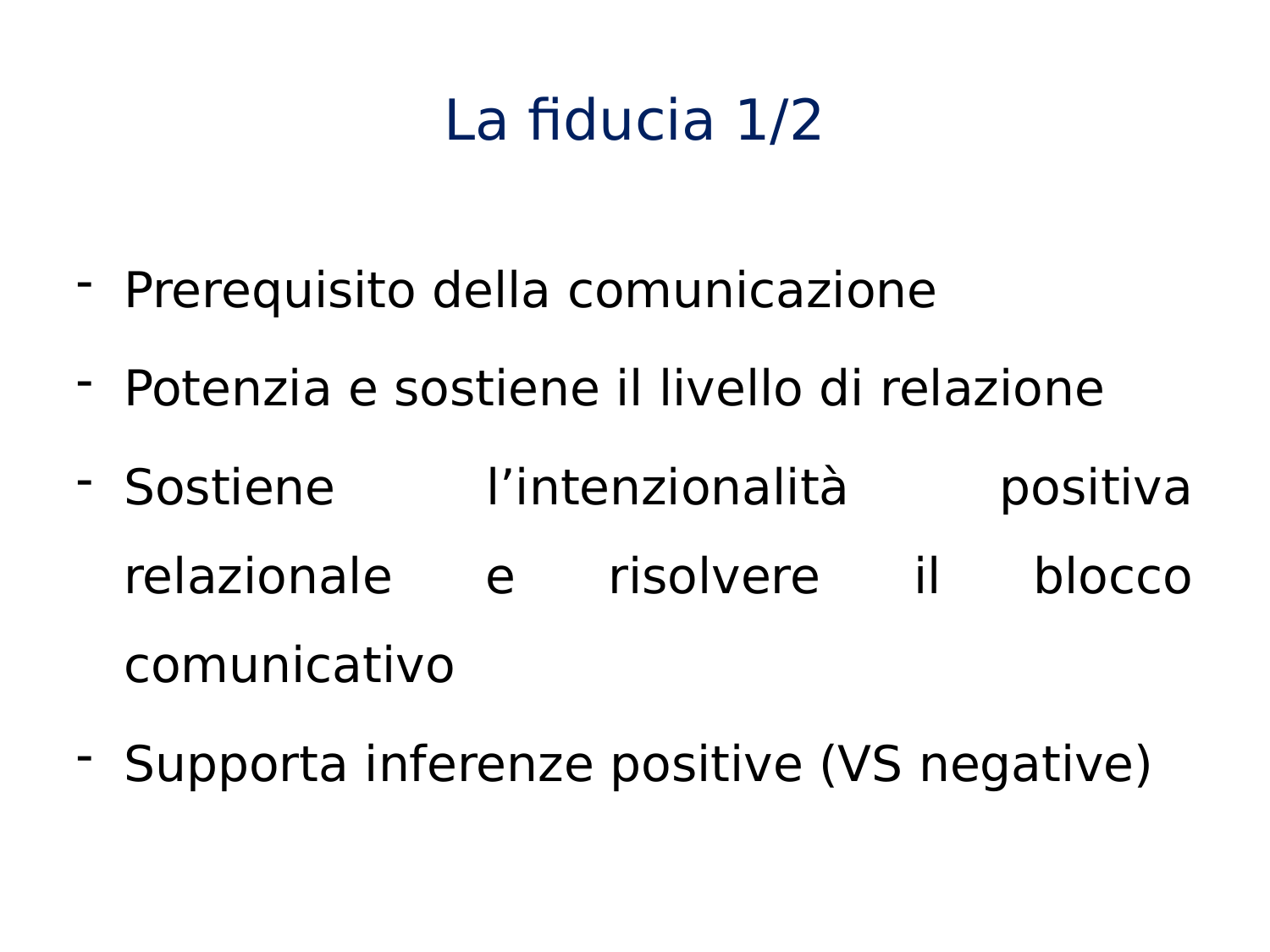

# La fiducia 1/2
Prerequisito della comunicazione
Potenzia e sostiene il livello di relazione
Sostiene l’intenzionalità positiva relazionale e risolvere il blocco comunicativo
Supporta inferenze positive (VS negative)